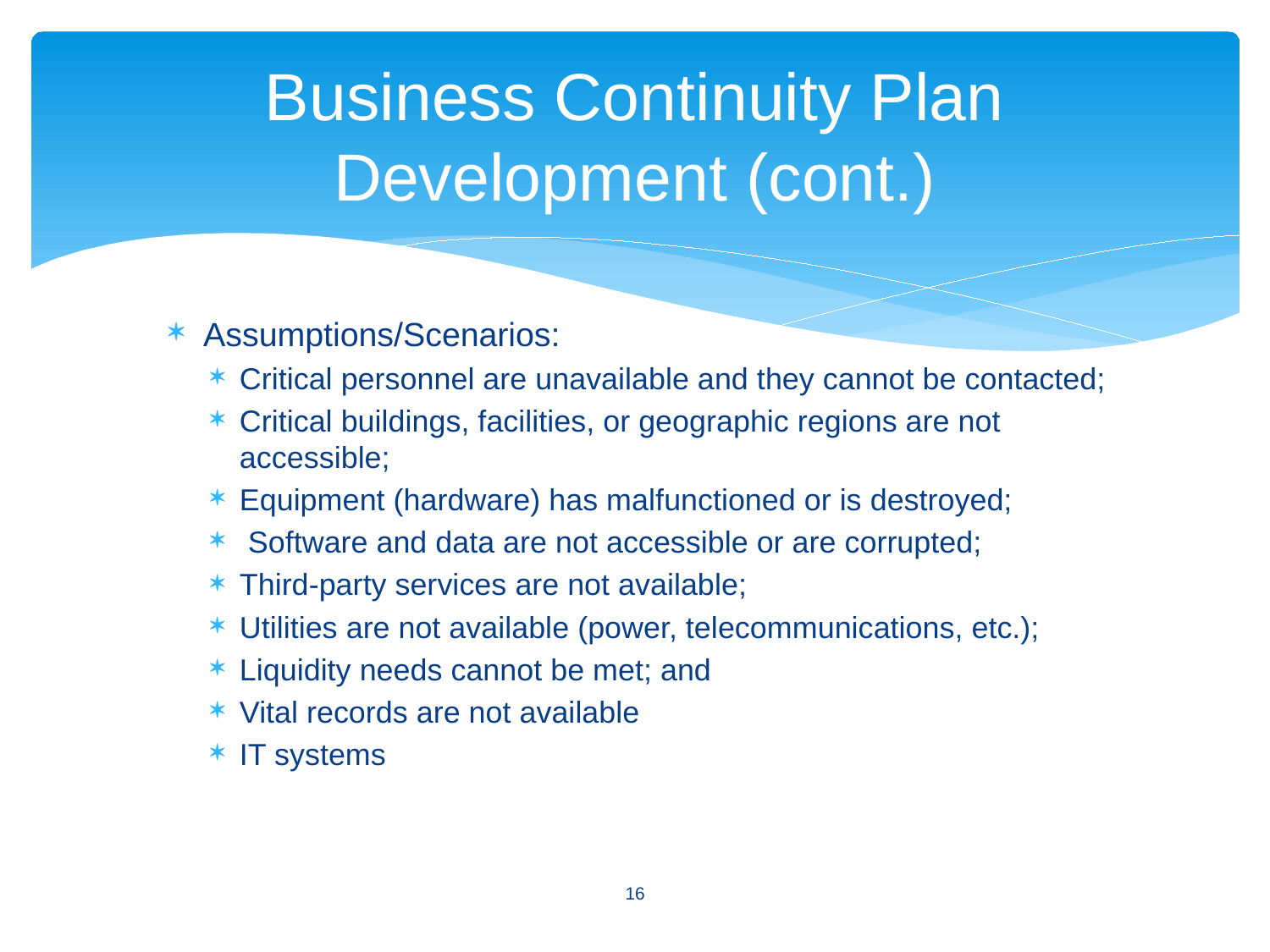

# Business Continuity Plan Development (cont.)
Assumptions/Scenarios:
Critical personnel are unavailable and they cannot be contacted;
Critical buildings, facilities, or geographic regions are not accessible;
Equipment (hardware) has malfunctioned or is destroyed;
 Software and data are not accessible or are corrupted;
Third-party services are not available;
Utilities are not available (power, telecommunications, etc.);
Liquidity needs cannot be met; and
Vital records are not available
IT systems

16